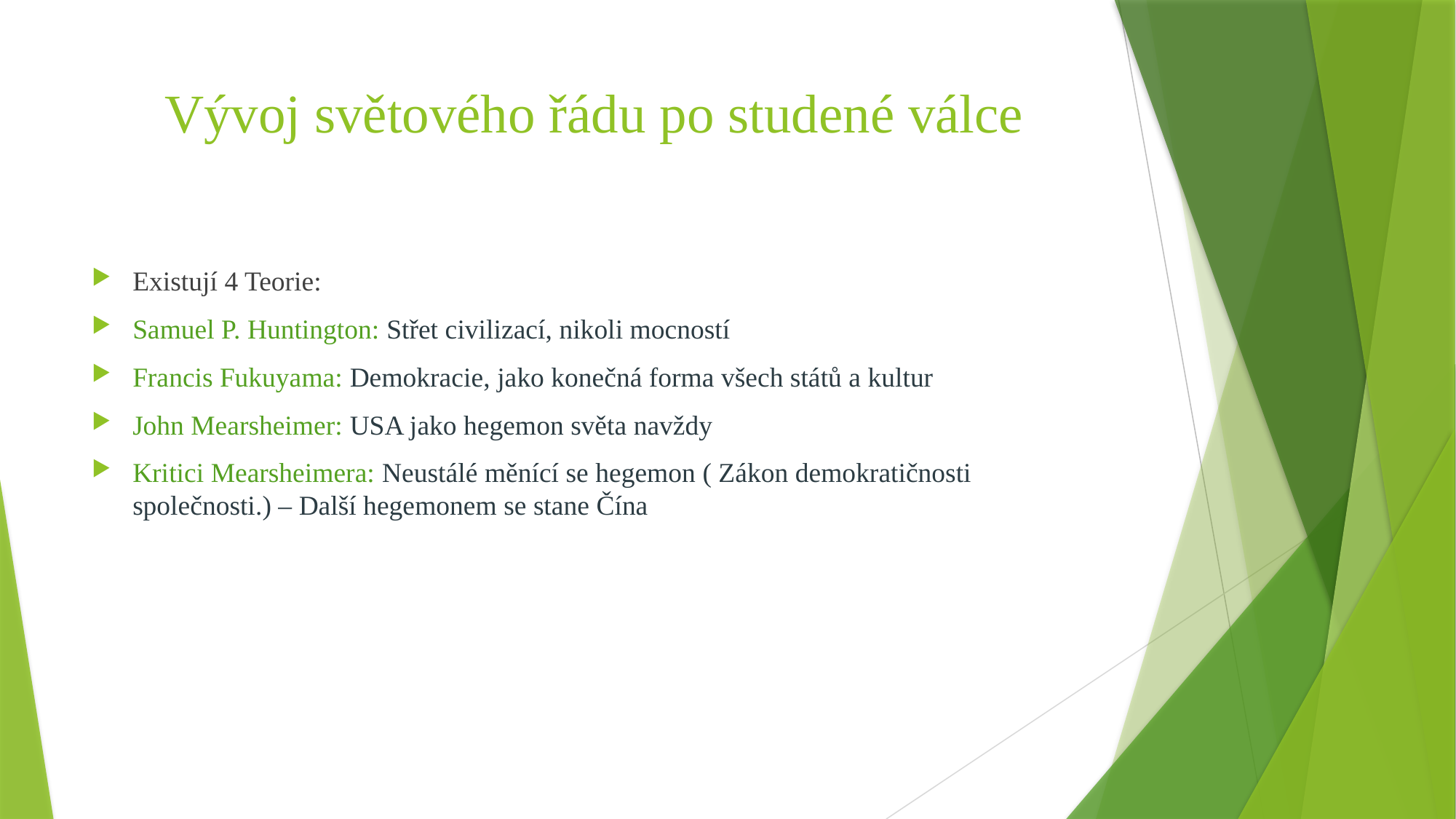

# Vývoj světového řádu po studené válce
Existují 4 Teorie:
Samuel P. Huntington: Střet civilizací, nikoli mocností
Francis Fukuyama: Demokracie, jako konečná forma všech států a kultur
John Mearsheimer: USA jako hegemon světa navždy
Kritici Mearsheimera: Neustálé měnící se hegemon ( Zákon demokratičnosti společnosti.) – Další hegemonem se stane Čína